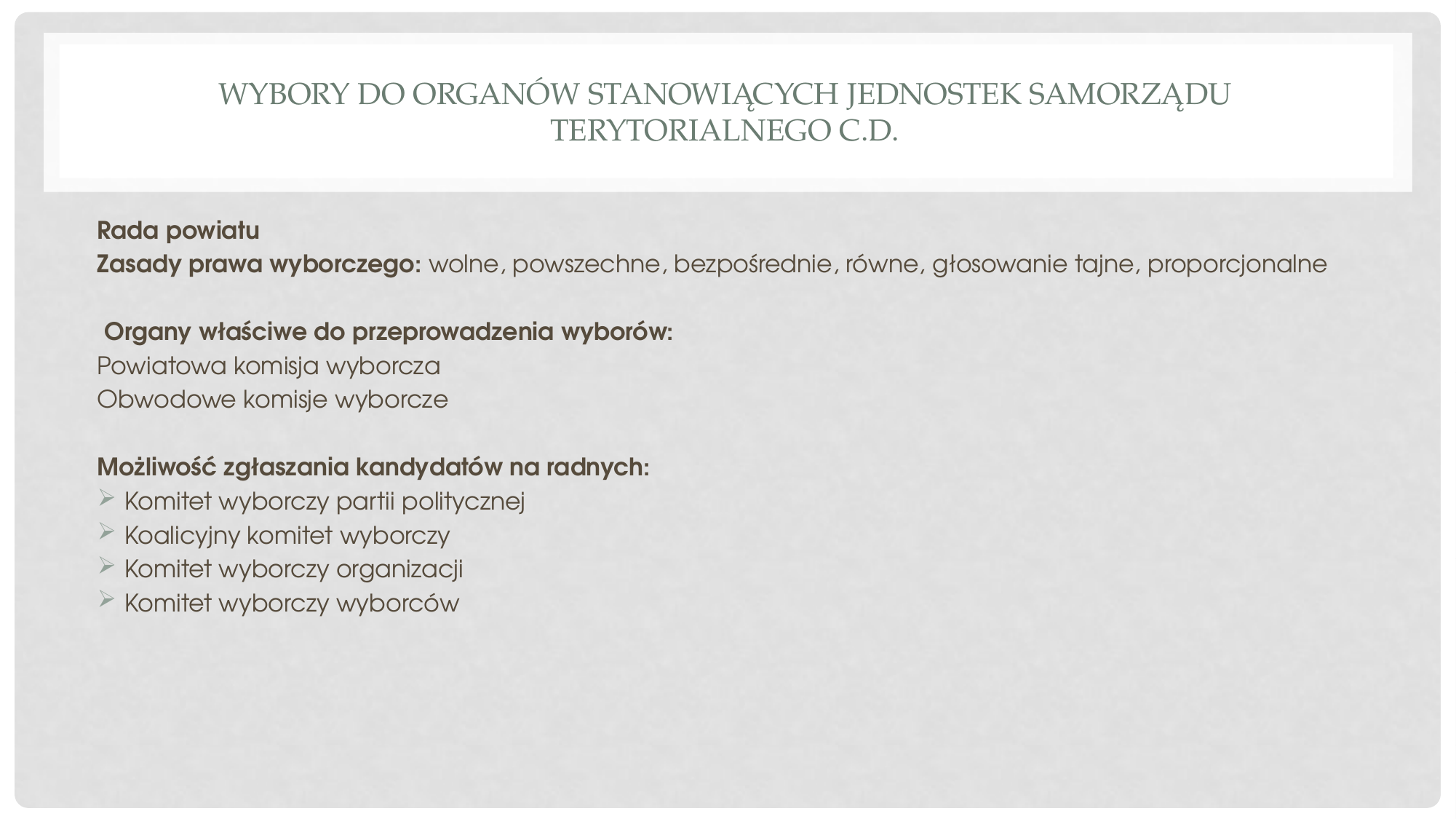

# Wybory do organów stanowiących jednostek samorządu terytorialnego c.d.
Rada powiatu
Zasady prawa wyborczego: wolne, powszechne, bezpośrednie, równe, głosowanie tajne, proporcjonalne

 Organy właściwe do przeprowadzenia wyborów:
Powiatowa komisja wyborcza
Obwodowe komisje wyborcze

Możliwość zgłaszania kandydatów na radnych:
Komitet wyborczy partii politycznej
Koalicyjny komitet wyborczy
Komitet wyborczy organizacji
Komitet wyborczy wyborców